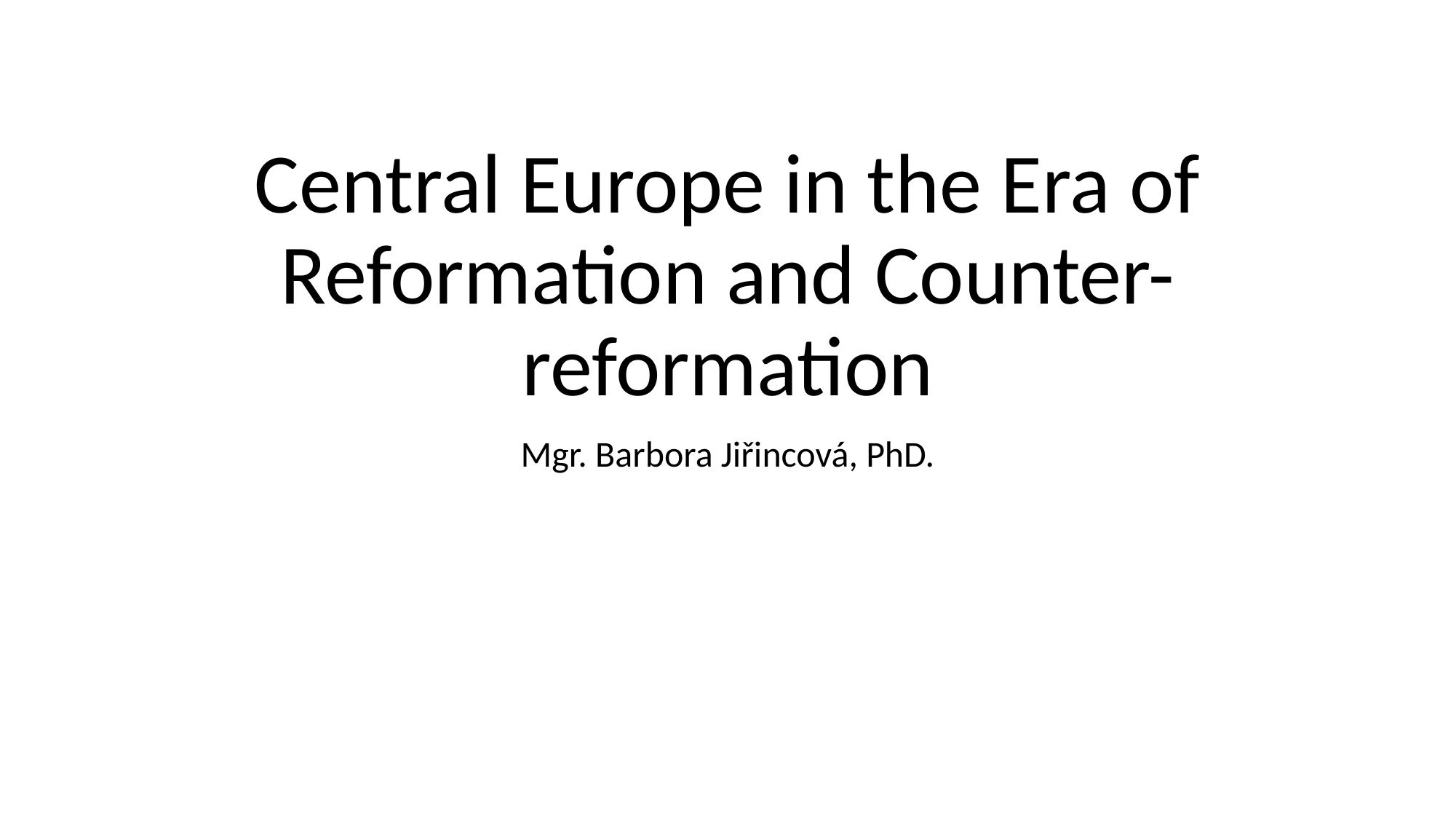

# Central Europe in the Era of Reformation and Counter-reformation
Mgr. Barbora Jiřincová, PhD.